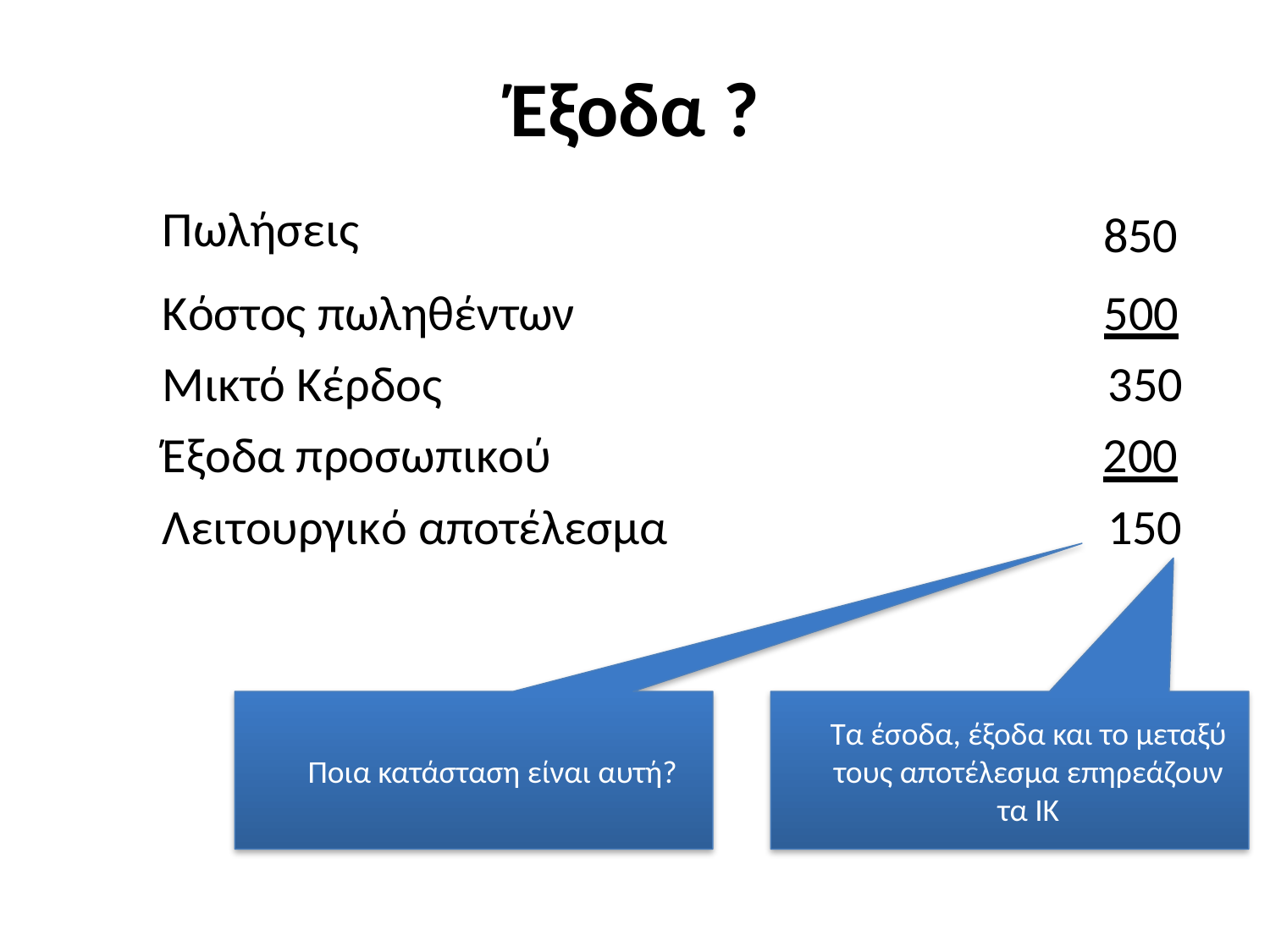

# Έξοδα ?
| Πωλήσεις | 850 |
| --- | --- |
| Κόστος πωληθέντων | 500 |
| Μικτό Κέρδος | 350 |
| Έξοδα προσωπικού | 200 |
| Λειτουργικό αποτέλεσμα | 150 |

Ποια κατάσταση είναι αυτή?
Τα έσοδα, έξοδα και το μεταξύ τους αποτέλεσμα επηρεάζουν τα ΙΚ